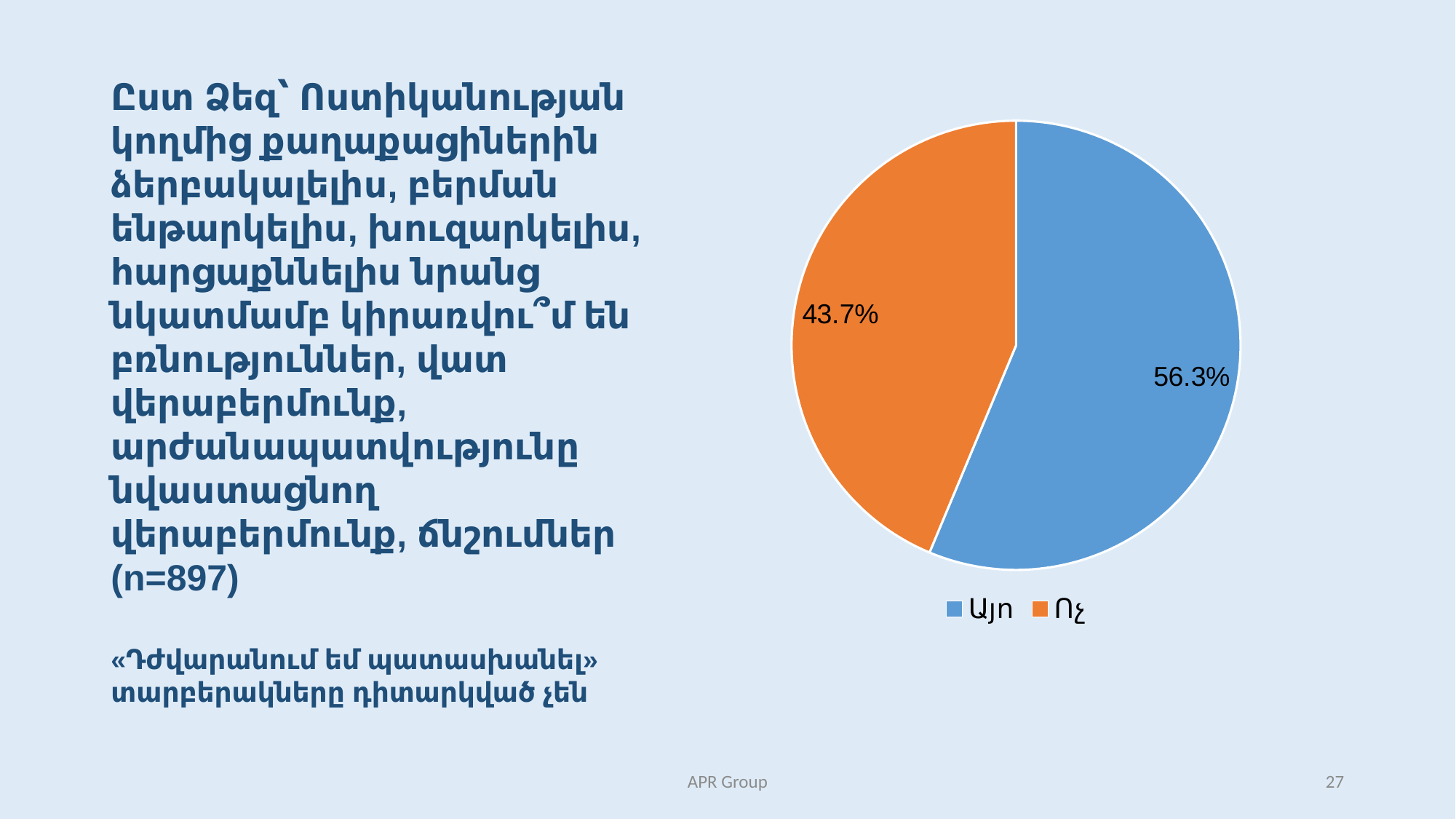

# Ըստ Ձեզ՝ Ոստիկանության կողմից քաղաքացիներին ձերբակալելիս, բերման ենթարկելիս, խուզարկելիս, հարցաքննելիս նրանց նկատմամբ կիրառվու՞մ են բռնություններ, վատ վերաբերմունք, արժանապատվությունը նվաստացնող վերաբերմունք, ճնշումներ (n=897) «Դժվարանում եմ պատասխանել» տարբերակները դիտարկված չեն

### Chart

| Category |  |
|---|---|
| Այո | 56.3 |
| Ոչ | 43.7 |
APR Group
27